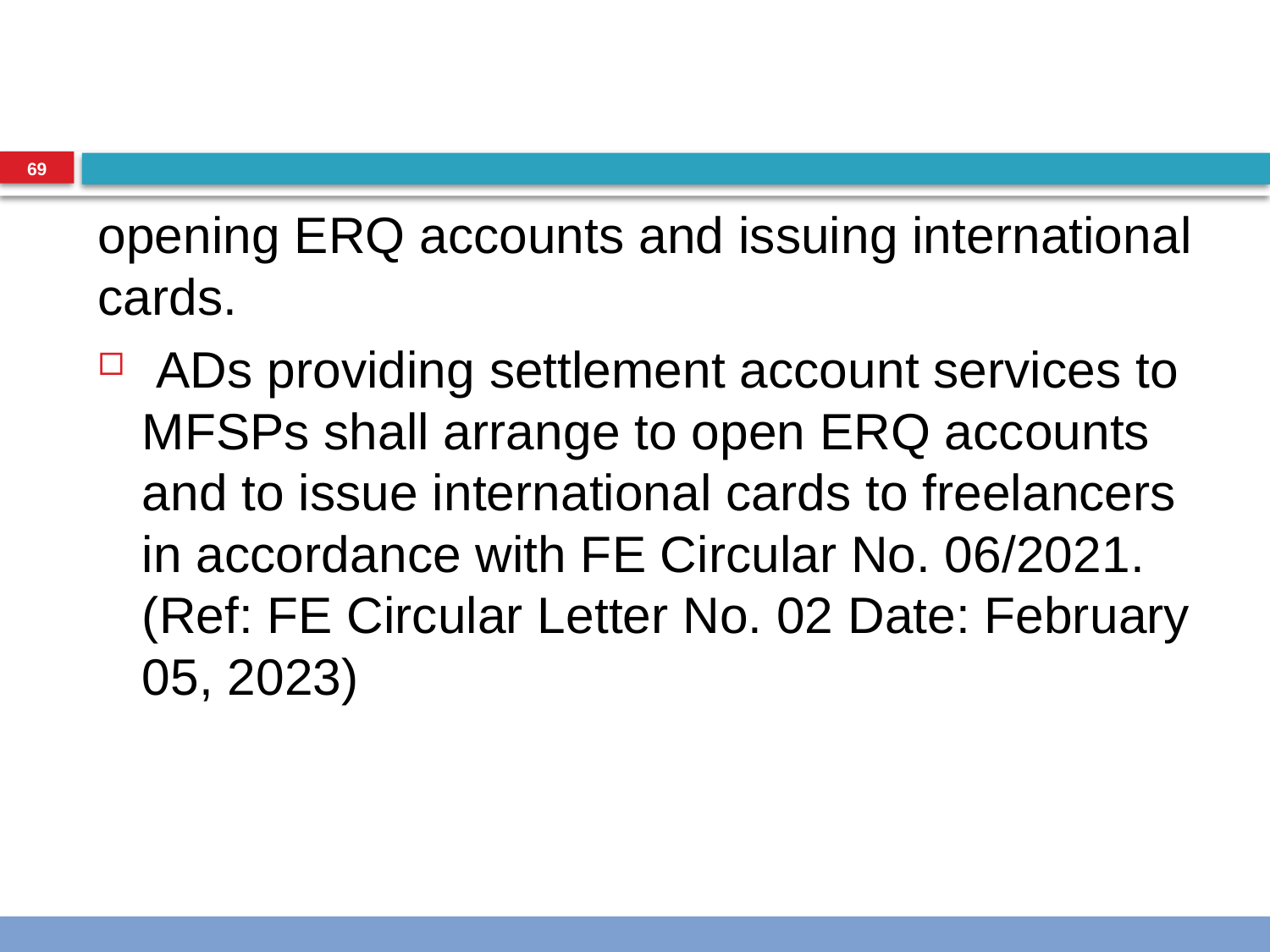

#
69
opening ERQ accounts and issuing international cards.
 ADs providing settlement account services to MFSPs shall arrange to open ERQ accounts and to issue international cards to freelancers in accordance with FE Circular No. 06/2021. (Ref: FE Circular Letter No. 02 Date: February 05, 2023)